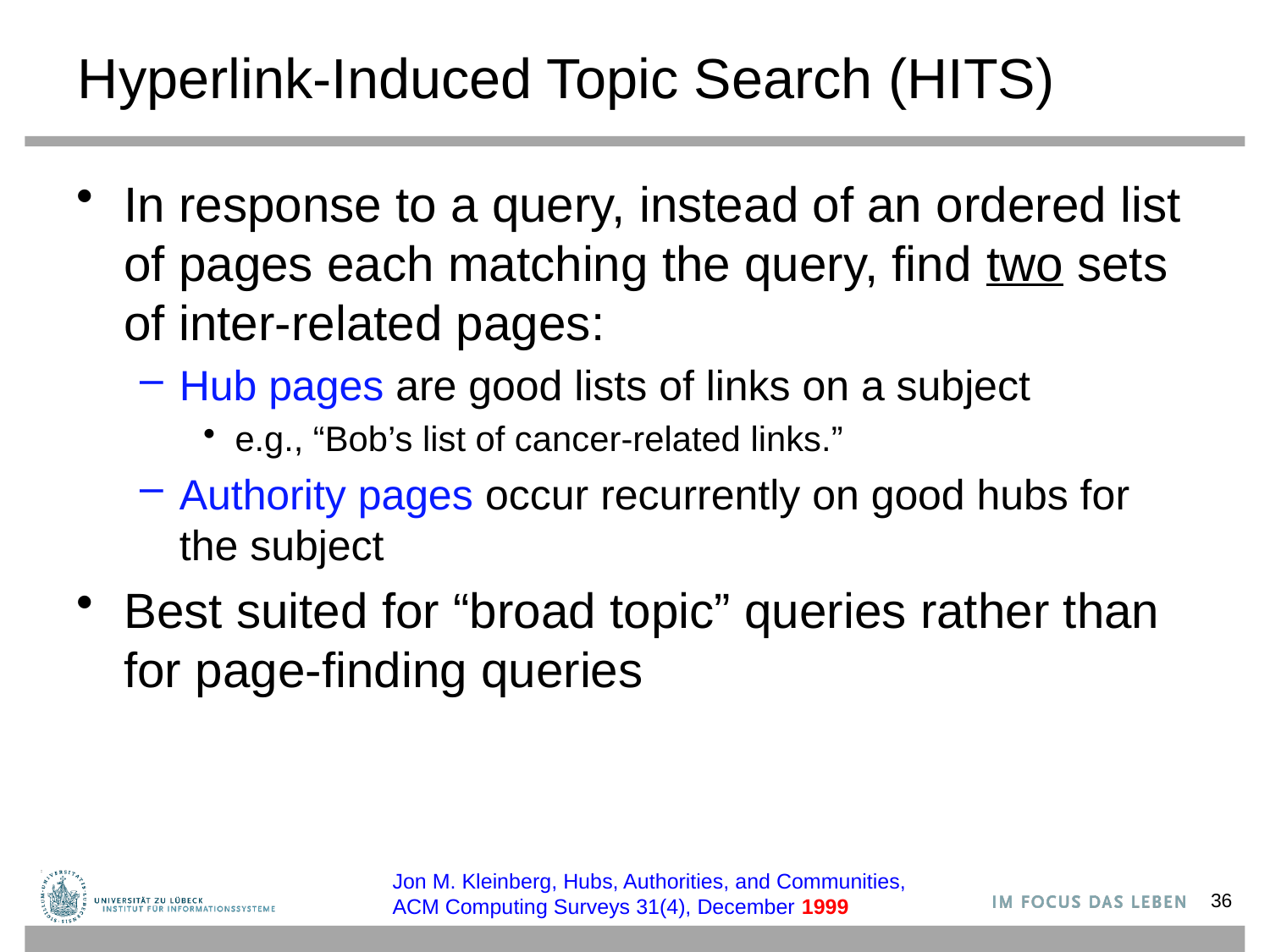

# Hyperlink-Induced Topic Search (HITS)
In response to a query, instead of an ordered list of pages each matching the query, find two sets of inter-related pages:
Hub pages are good lists of links on a subject
e.g., “Bob’s list of cancer-related links.”
Authority pages occur recurrently on good hubs for the subject
Best suited for “broad topic” queries rather than for page-finding queries
Jon M. Kleinberg, Hubs, Authorities, and Communities,
ACM Computing Surveys 31(4), December 1999
36